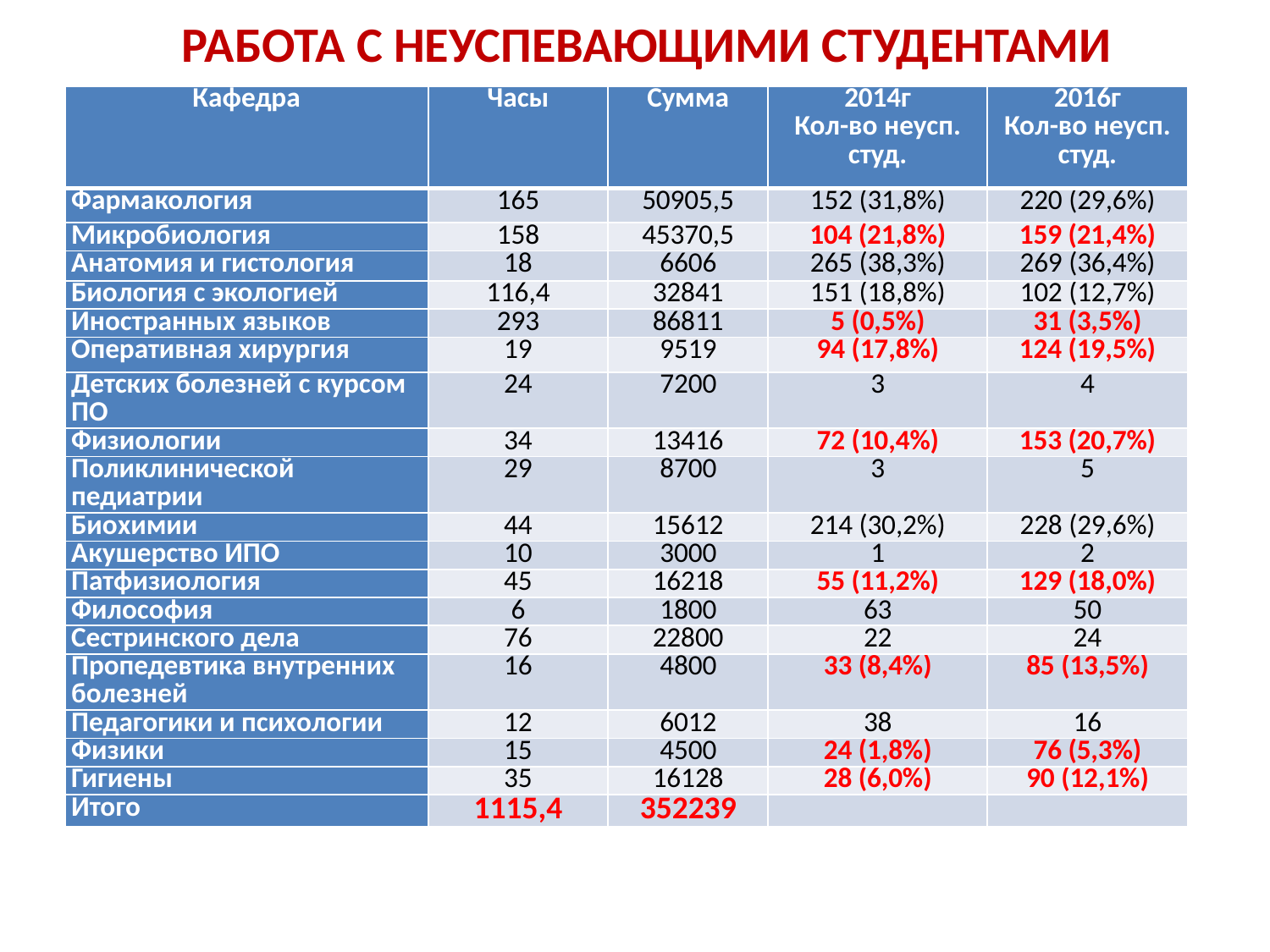

# РАБОТА С НЕУСПЕВАЮЩИМИ СТУДЕНТАМИ
| Кафедра | Часы | Сумма | 2014г Кол-во неусп. студ. | 2016г Кол-во неусп. студ. |
| --- | --- | --- | --- | --- |
| Фармакология | 165 | 50905,5 | 152 (31,8%) | 220 (29,6%) |
| Микробиология | 158 | 45370,5 | 104 (21,8%) | 159 (21,4%) |
| Анатомия и гистология | 18 | 6606 | 265 (38,3%) | 269 (36,4%) |
| Биология с экологией | 116,4 | 32841 | 151 (18,8%) | 102 (12,7%) |
| Иностранных языков | 293 | 86811 | 5 (0,5%) | 31 (3,5%) |
| Оперативная хирургия | 19 | 9519 | 94 (17,8%) | 124 (19,5%) |
| Детских болезней с курсом ПО | 24 | 7200 | 3 | 4 |
| Физиологии | 34 | 13416 | 72 (10,4%) | 153 (20,7%) |
| Поликлинической педиатрии | 29 | 8700 | 3 | 5 |
| Биохимии | 44 | 15612 | 214 (30,2%) | 228 (29,6%) |
| Акушерство ИПО | 10 | 3000 | 1 | 2 |
| Патфизиология | 45 | 16218 | 55 (11,2%) | 129 (18,0%) |
| Философия | 6 | 1800 | 63 | 50 |
| Сестринского дела | 76 | 22800 | 22 | 24 |
| Пропедевтика внутренних болезней | 16 | 4800 | 33 (8,4%) | 85 (13,5%) |
| Педагогики и психологии | 12 | 6012 | 38 | 16 |
| Физики | 15 | 4500 | 24 (1,8%) | 76 (5,3%) |
| Гигиены | 35 | 16128 | 28 (6,0%) | 90 (12,1%) |
| Итого | 1115,4 | 352239 |  |  |